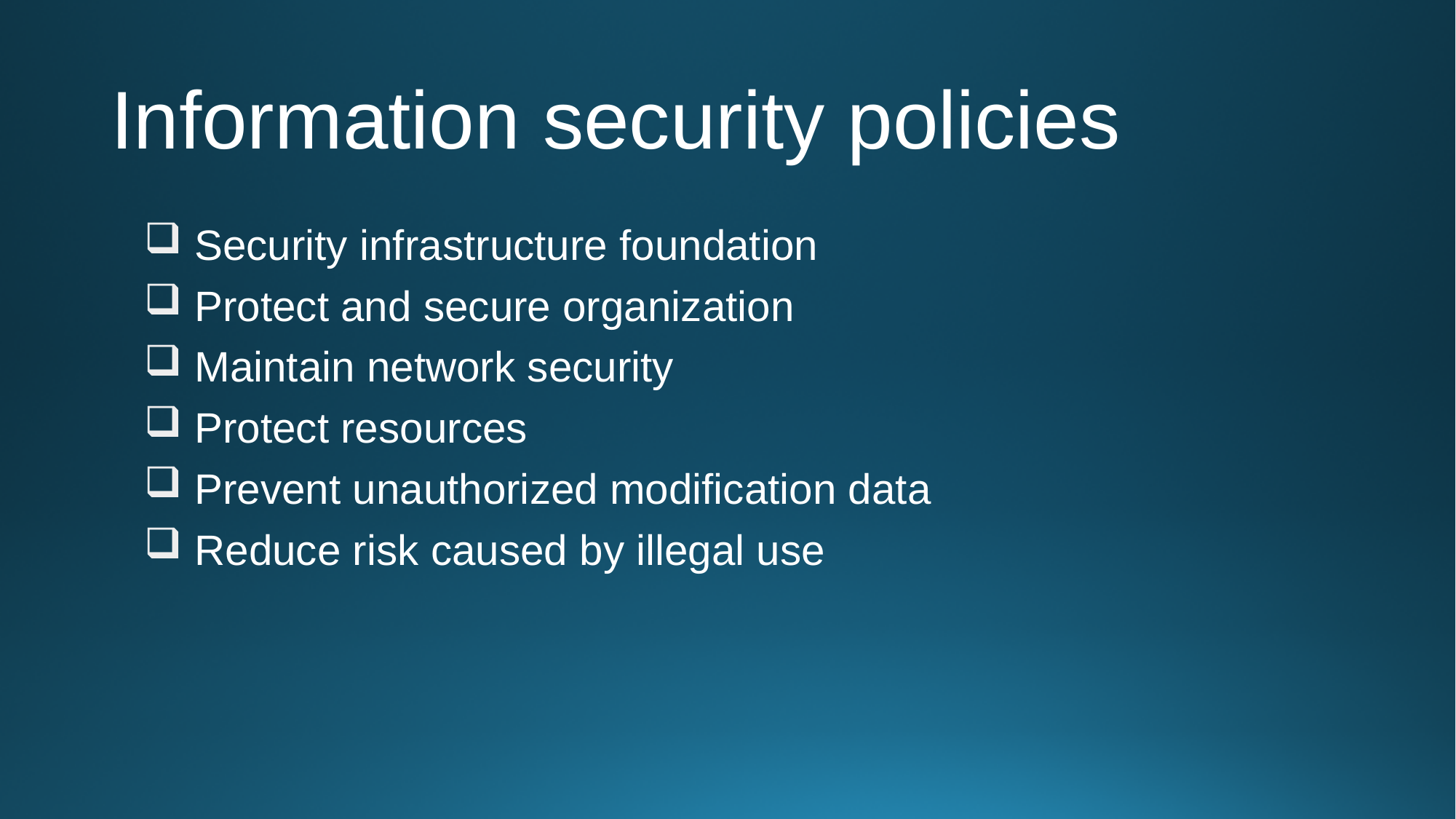

# Information security policies
 Security infrastructure foundation
 Protect and secure organization
 Maintain network security
 Protect resources
 Prevent unauthorized modification data
 Reduce risk caused by illegal use